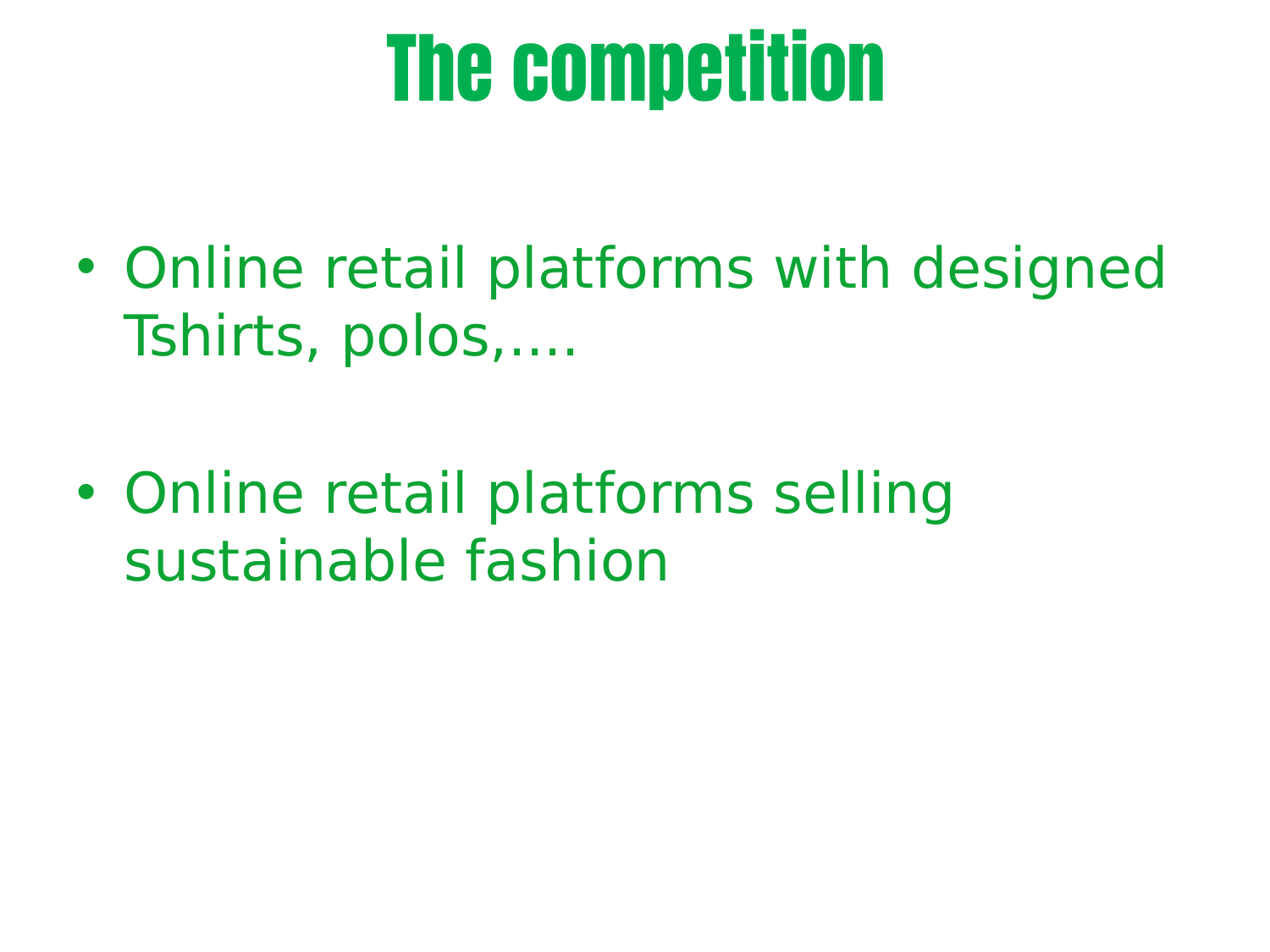

# The competition

Online retail platforms with designed Tshirts, polos,....

Online retail platforms selling sustainable fashion